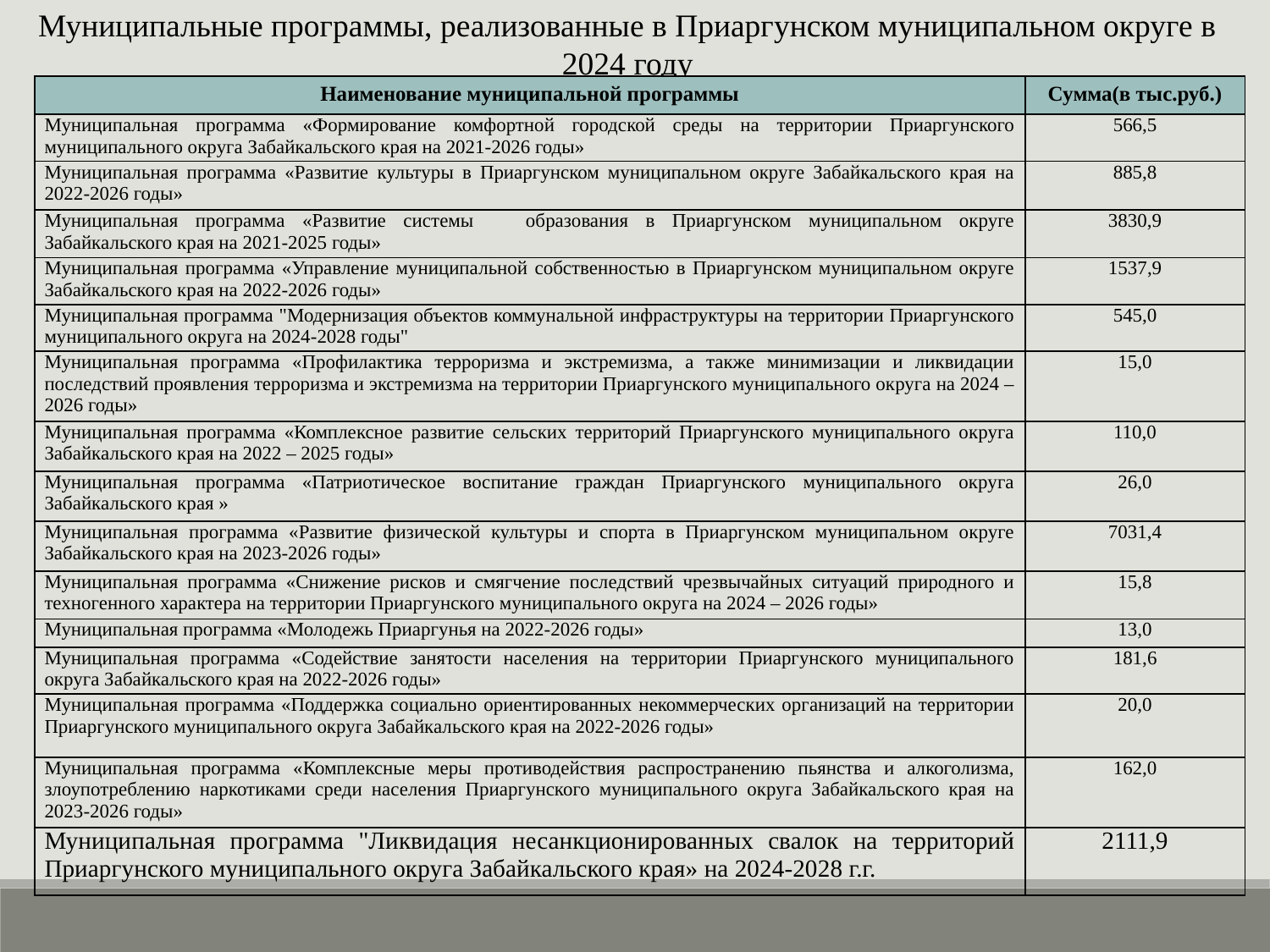

Муниципальные программы, реализованные в Приаргунском муниципальном округе в 2024 году
| Наименование муниципальной программы | Сумма(в тыс.руб.) |
| --- | --- |
| Муниципальная программа «Формирование комфортной городской среды на территории Приаргунского муниципального округа Забайкальского края на 2021-2026 годы» | 566,5 |
| Муниципальная программа «Развитие культуры в Приаргунском муниципальном округе Забайкальского края на 2022-2026 годы» | 885,8 |
| Муниципальная программа «Развитие системы образования в Приаргунском муниципальном округе Забайкальского края на 2021-2025 годы» | 3830,9 |
| Муниципальная программа «Управление муниципальной собственностью в Приаргунском муниципальном округе Забайкальского края на 2022-2026 годы» | 1537,9 |
| Муниципальная программа "Модернизация объектов коммунальной инфраструктуры на территории Приаргунского муниципального округа на 2024-2028 годы" | 545,0 |
| Муниципальная программа «Профилактика терроризма и экстремизма, а также минимизации и ликвидации последствий проявления терроризма и экстремизма на территории Приаргунского муниципального округа на 2024 – 2026 годы» | 15,0 |
| Муниципальная программа «Комплексное развитие сельских территорий Приаргунского муниципального округа Забайкальского края на 2022 – 2025 годы» | 110,0 |
| Муниципальная программа «Патриотическое воспитание граждан Приаргунского муниципального округа Забайкальского края » | 26,0 |
| Муниципальная программа «Развитие физической культуры и спорта в Приаргунском муниципальном округе Забайкальского края на 2023-2026 годы» | 7031,4 |
| Муниципальная программа «Снижение рисков и смягчение последствий чрезвычайных ситуаций природного и техногенного характера на территории Приаргунского муниципального округа на 2024 – 2026 годы» | 15,8 |
| Муниципальная программа «Молодежь Приаргунья на 2022-2026 годы» | 13,0 |
| Муниципальная программа «Содействие занятости населения на территории Приаргунского муниципального округа Забайкальского края на 2022-2026 годы» | 181,6 |
| Муниципальная программа «Поддержка социально ориентированных некоммерческих организаций на территории Приаргунского муниципального округа Забайкальского края на 2022-2026 годы» | 20,0 |
| Муниципальная программа «Комплексные меры противодействия распространению пьянства и алкоголизма, злоупотреблению наркотиками среди населения Приаргунского муниципального округа Забайкальского края на 2023-2026 годы» | 162,0 |
| Муниципальная программа "Ликвидация несанкционированных свалок на территорий Приаргунского муниципального округа Забайкальского края» на 2024-2028 г.г. | 2111,9 |